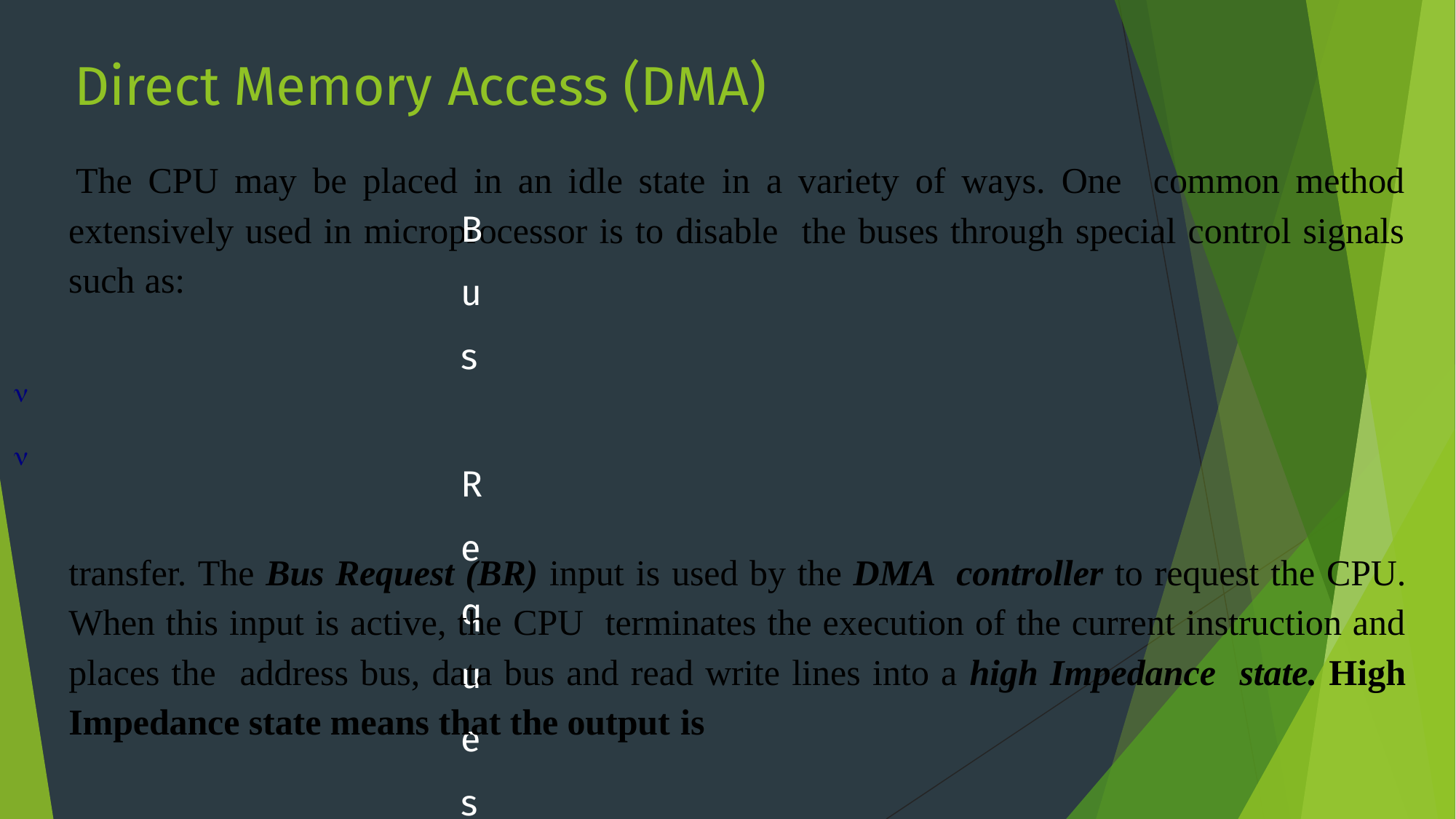

# Direct Memory Access (DMA)
Bus Request (BR)  Bus Grant (BG)
These  two control signals	in the CPU that facilitates the DMA
The CPU may be placed in an idle state in a variety of ways. One  common method extensively used in microprocessor is to disable  the buses through special control signals such as:
ν
ν
transfer. The Bus Request (BR) input is used by the DMA  controller to request the CPU. When this input is active, the CPU  terminates the execution of the current instruction and places the  address bus, data bus and read write lines into a high Impedance  state. High Impedance state means that the output is